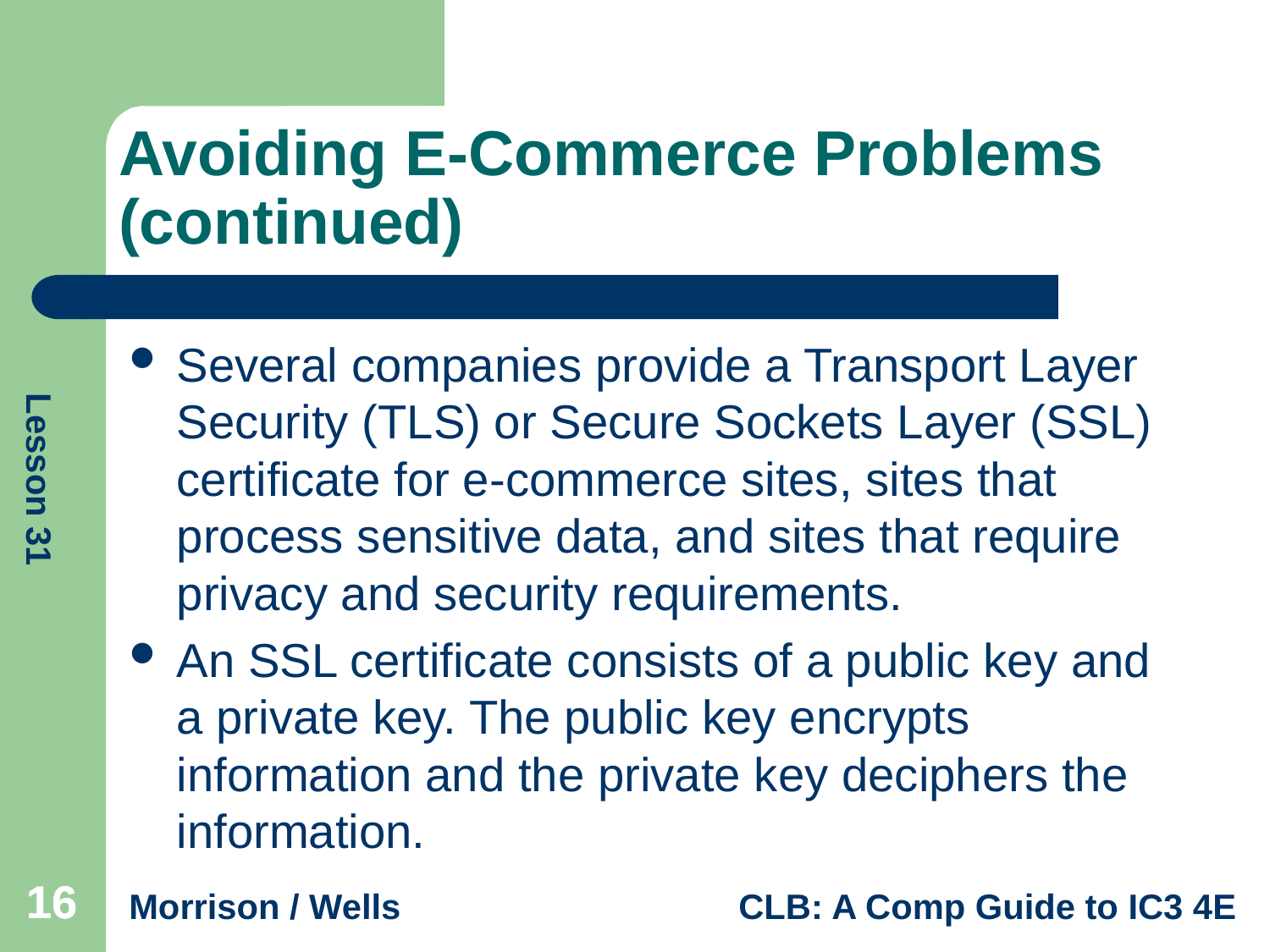

# Avoiding E-Commerce Problems (continued)
Several companies provide a Transport Layer Security (TLS) or Secure Sockets Layer (SSL) certificate for e-commerce sites, sites that process sensitive data, and sites that require privacy and security requirements.
An SSL certificate consists of a public key and a private key. The public key encrypts information and the private key deciphers the information.
16
16
16